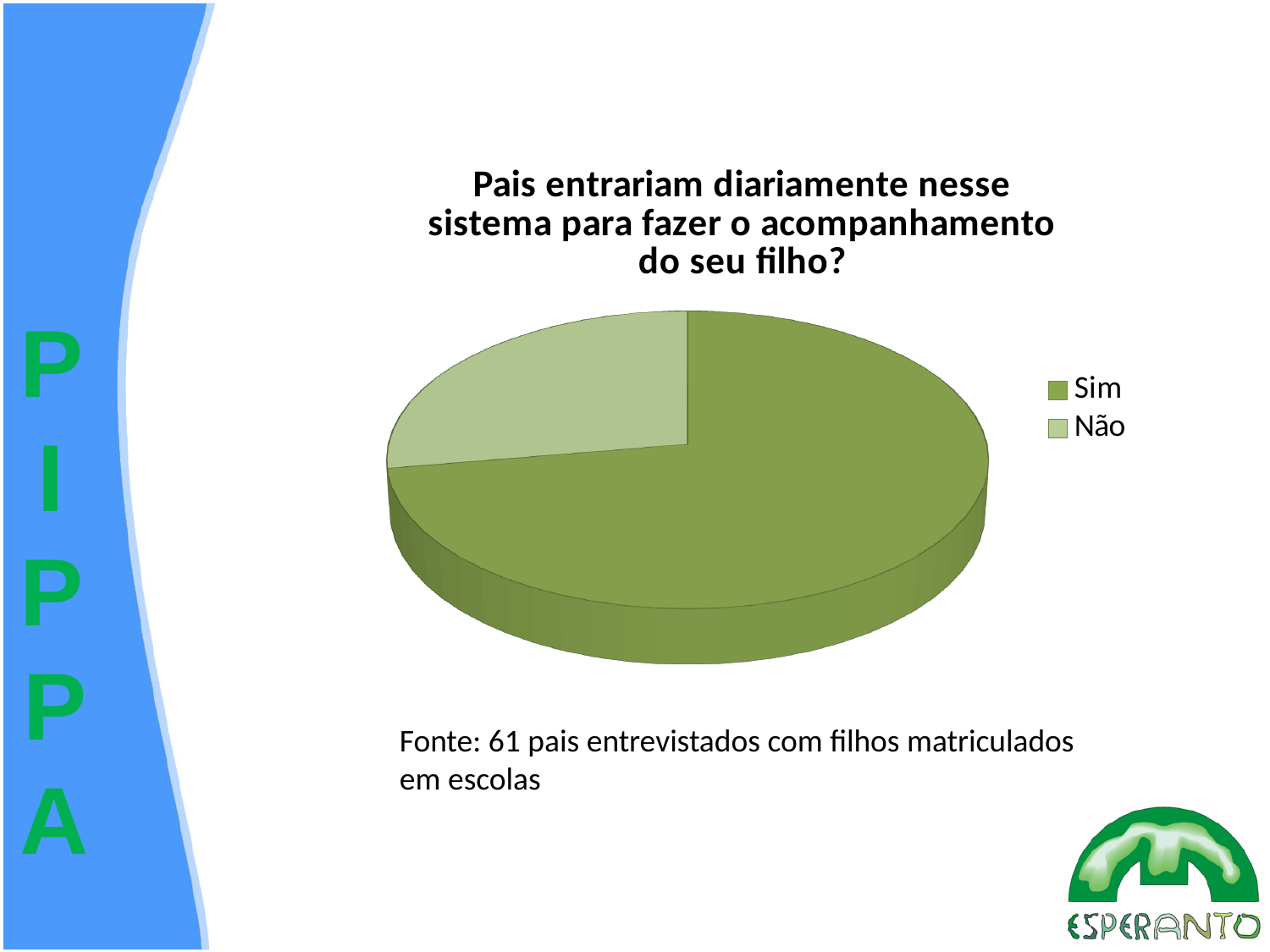

#

[unsupported chart]

Fonte: 61 pais entrevistados com filhos matriculados em escolas